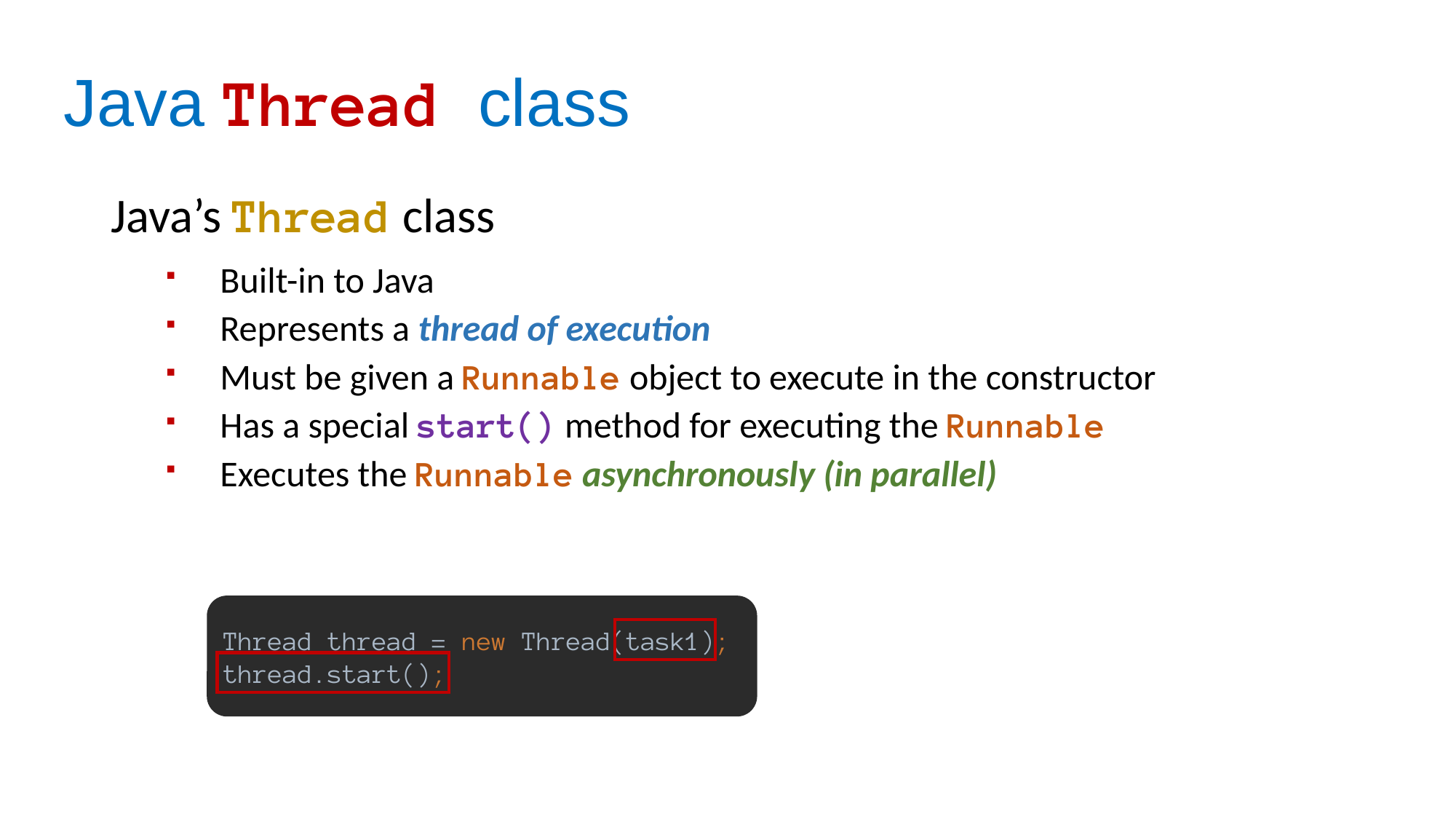

# Java Thread class
Java’s Thread class
Built-in to Java
Represents a thread of execution
Must be given a Runnable object to execute in the constructor
Has a special start() method for executing the Runnable
Executes the Runnable asynchronously (in parallel)
Thread thread = new Thread(task1);
thread.start();